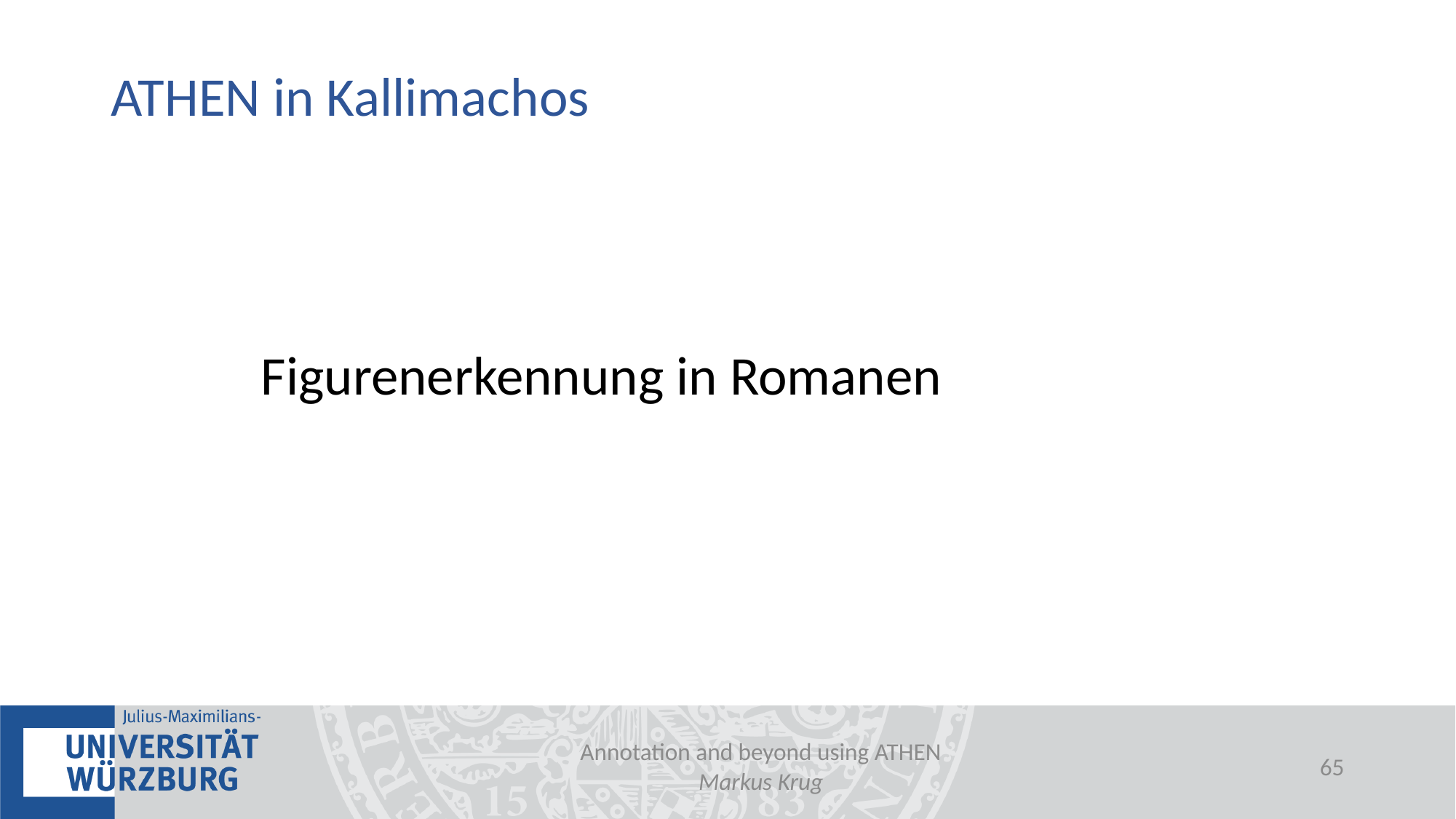

# ATHEN in Kallimachos
Figurenerkennung in Romanen
Annotation and beyond using ATHEN
Markus Krug
65